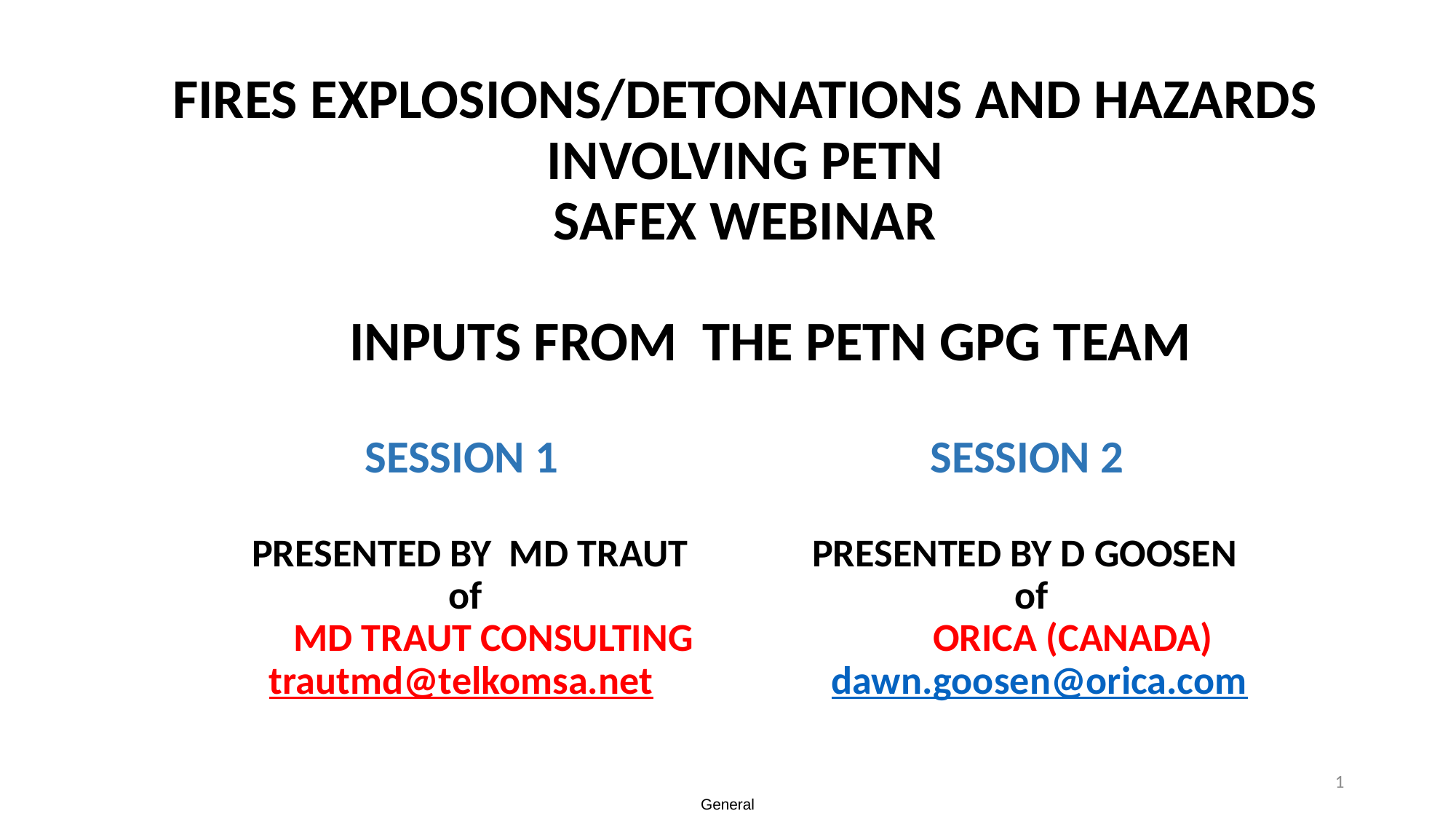

FIRES EXPLOSIONS/DETONATIONS AND HAZARDS INVOLVING PETN
SAFEX WEBINAR
    INPUTS FROM  THE PETN GPG TEAM
SESSION 1                                    SESSION 2
PRESENTED BY  MD TRAUT              PRESENTED BY D GOOSEN
 of                                                            of
  MD TRAUT CONSULTING                           ORICA (CANADA)
   trautmd@telkomsa.net                    dawn.goosen@orica.com
1